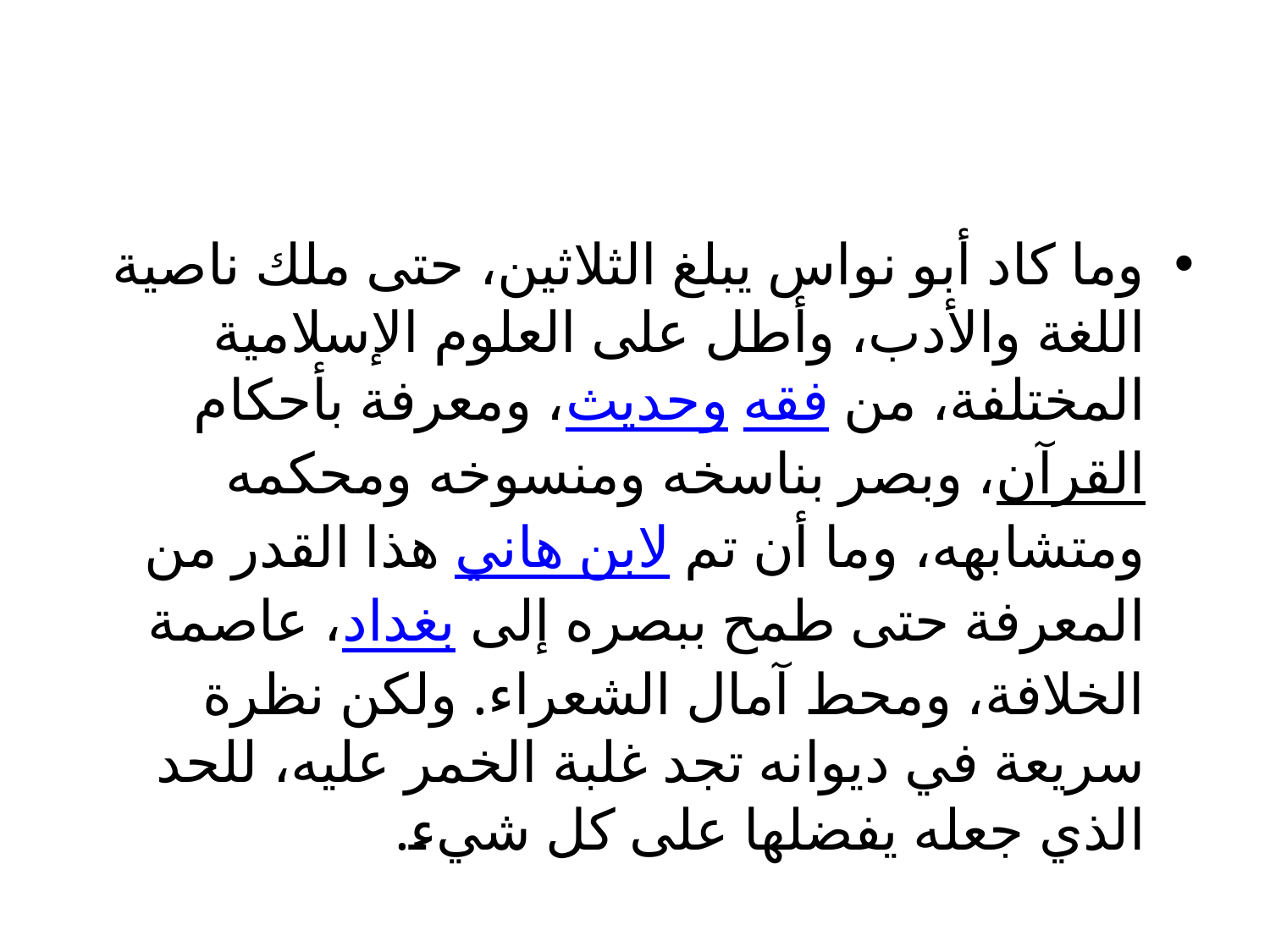

#
وما كاد أبو نواس يبلغ الثلاثين، حتى ملك ناصية اللغة والأدب، وأطل على العلوم الإسلامية المختلفة، من فقه وحديث، ومعرفة بأحكام القرآن، وبصر بناسخه ومنسوخه ومحكمه ومتشابهه، وما أن تم لابن هاني هذا القدر من المعرفة حتى طمح ببصره إلى بغداد، عاصمة الخلافة، ومحط آمال الشعراء. ولكن نظرة سريعة في ديوانه تجد غلبة الخمر عليه، للحد الذي جعله يفضلها على كل شيء.